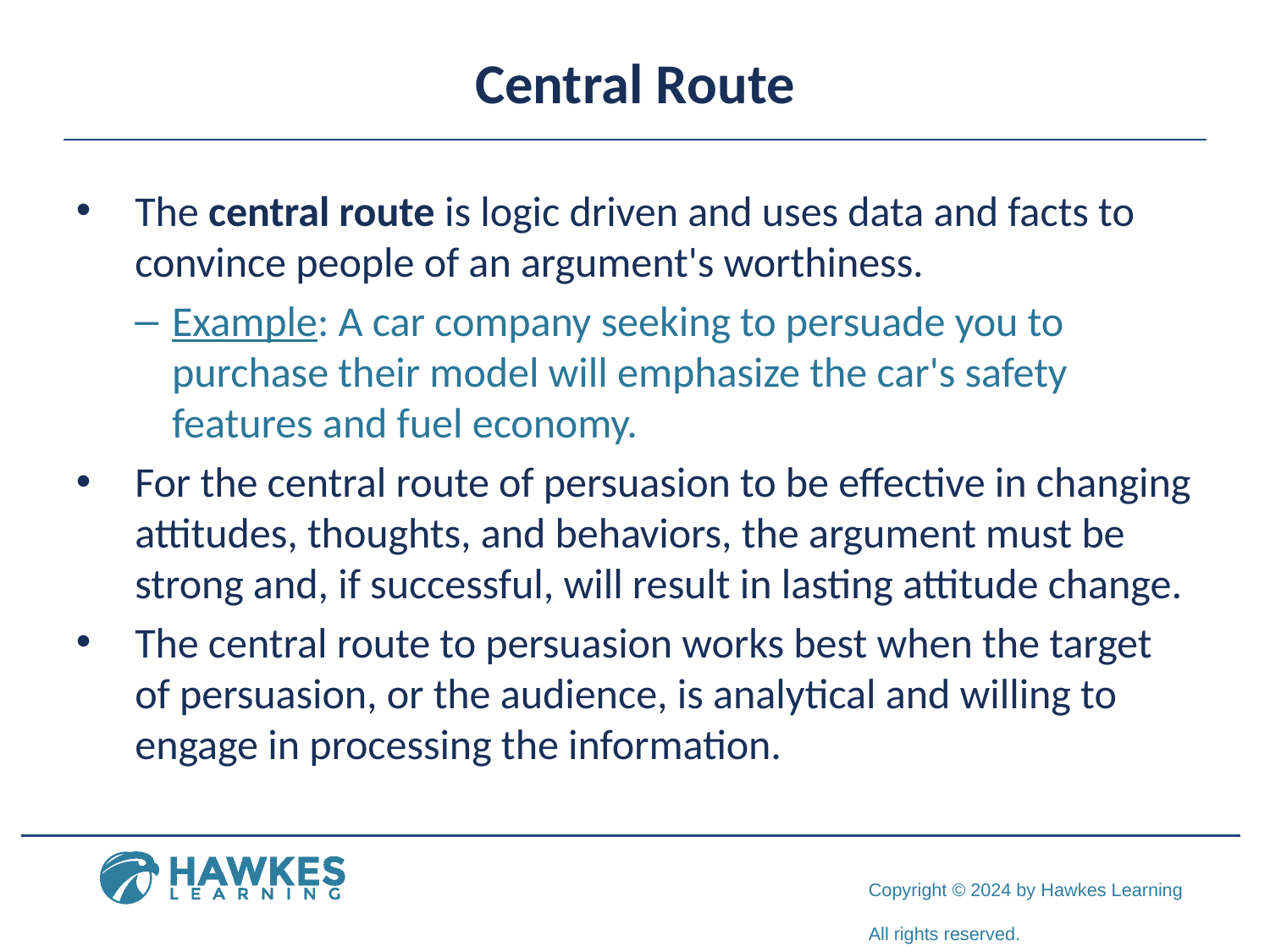

# Central Route
The central route is logic driven and uses data and facts to convince people of an argument's worthiness.
Example: A car company seeking to persuade you to purchase their model will emphasize the car's safety features and fuel economy.
For the central route of persuasion to be effective in changing attitudes, thoughts, and behaviors, the argument must be strong and, if successful, will result in lasting attitude change.
The central route to persuasion works best when the target of persuasion, or the audience, is analytical and willing to engage in processing the information.